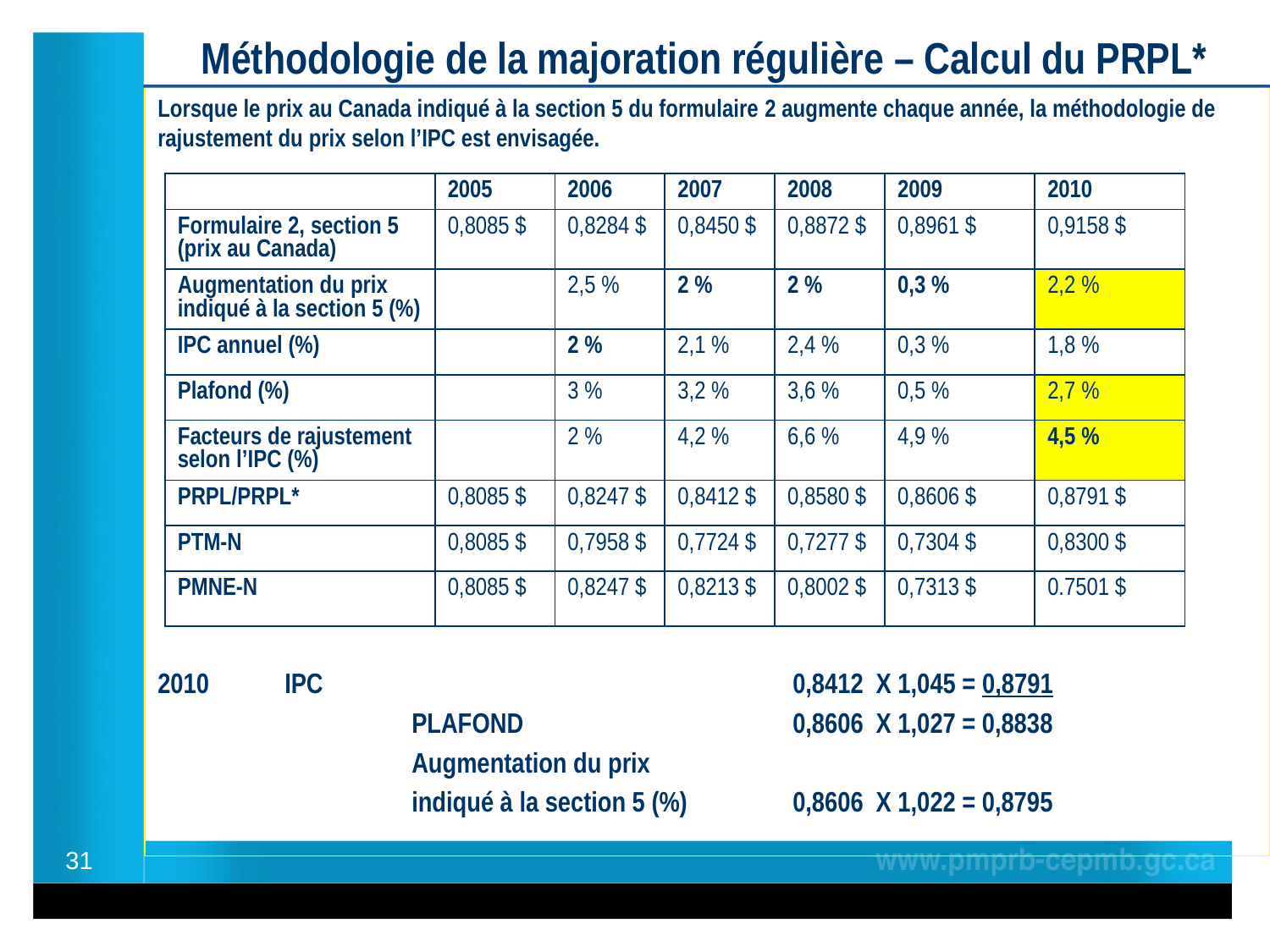

Méthodologie de la majoration régulière – Calcul du PRPL*
Lorsque le prix au Canada indiqué à la section 5 du formulaire 2 augmente chaque année, la méthodologie de rajustement du prix selon l’IPC est envisagée.

2010	IPC  	  			0,8412  X 1,045 = 0,8791
		PLAFOND			0,8606  X 1,027 = 0,8838
		Augmentation du prix
		indiqué à la section 5 (%)	0,8606  X 1,022 = 0,8795

|  | 2005 | 2006 | 2007 | 2008 | 2009 | 2010 |
| --- | --- | --- | --- | --- | --- | --- |
| Formulaire 2, section 5 (prix au Canada) | 0,8085 $ | 0,8284 $ | 0,8450 $ | 0,8872 $ | 0,8961 $ | 0,9158 $ |
| Augmentation du prix indiqué à la section 5 (%) |  | 2,5 % | 2 % | 2 % | 0,3 % | 2,2 % |
| IPC annuel (%) |  | 2 % | 2,1 % | 2,4 % | 0,3 % | 1,8 % |
| Plafond (%) |  | 3 % | 3,2 % | 3,6 % | 0,5 % | 2,7 % |
| Facteurs de rajustement selon l’IPC (%) |  | 2 % | 4,2 % | 6,6 % | 4,9 % | 4,5 % |
| PRPL/PRPL\* | 0,8085 $ | 0,8247 $ | 0,8412 $ | 0,8580 $ | 0,8606 $ | 0,8791 $ |
| PTM-N | 0,8085 $ | 0,7958 $ | 0,7724 $ | 0,7277 $ | 0,7304 $ | 0,8300 $ |
| PMNE-N | 0,8085 $ | 0,8247 $ | 0,8213 $ | 0,8002 $ | 0,7313 $ | 0.7501 $ |
31